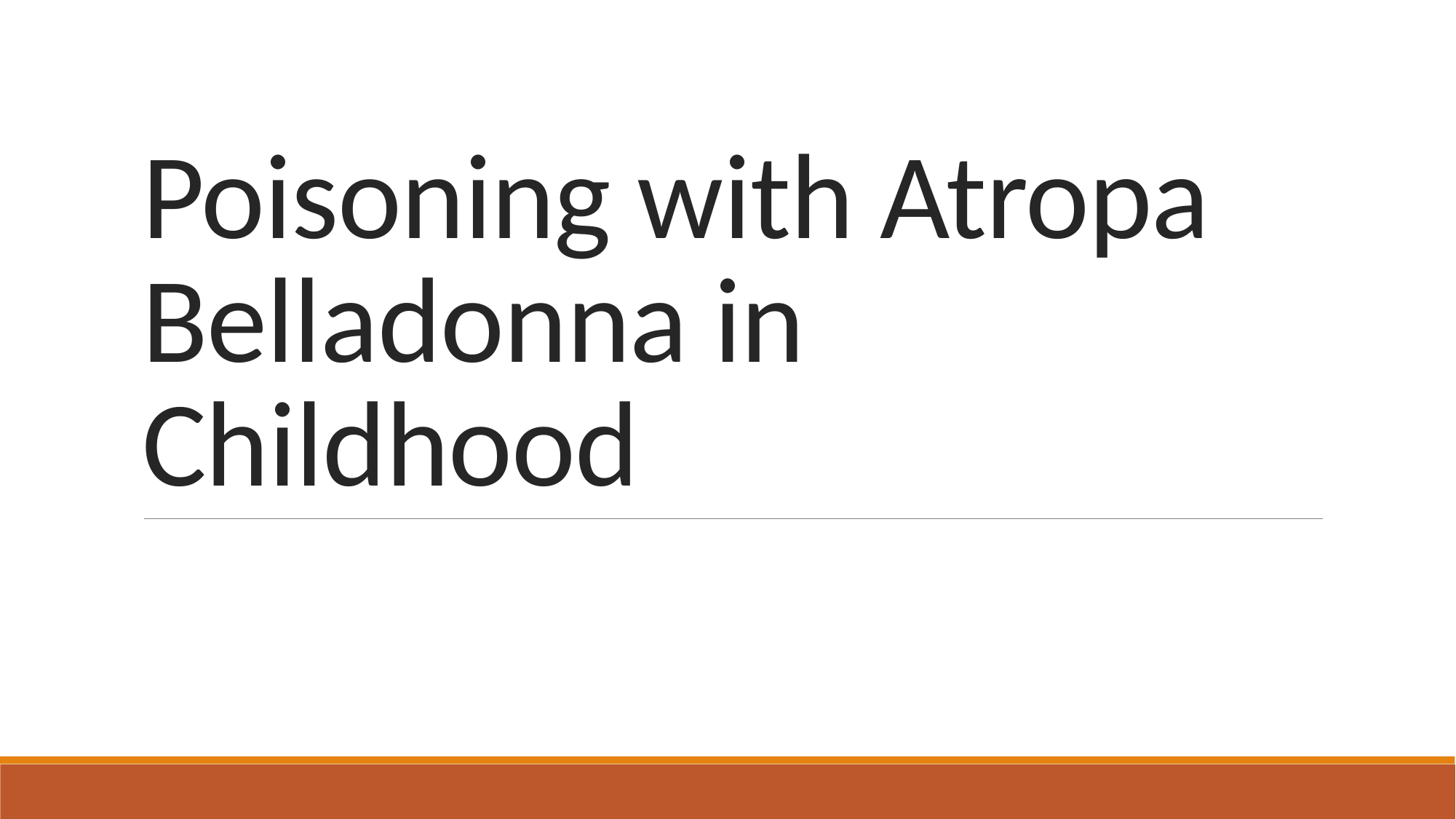

# Poisoning with Atropa Belladonna in Childhood